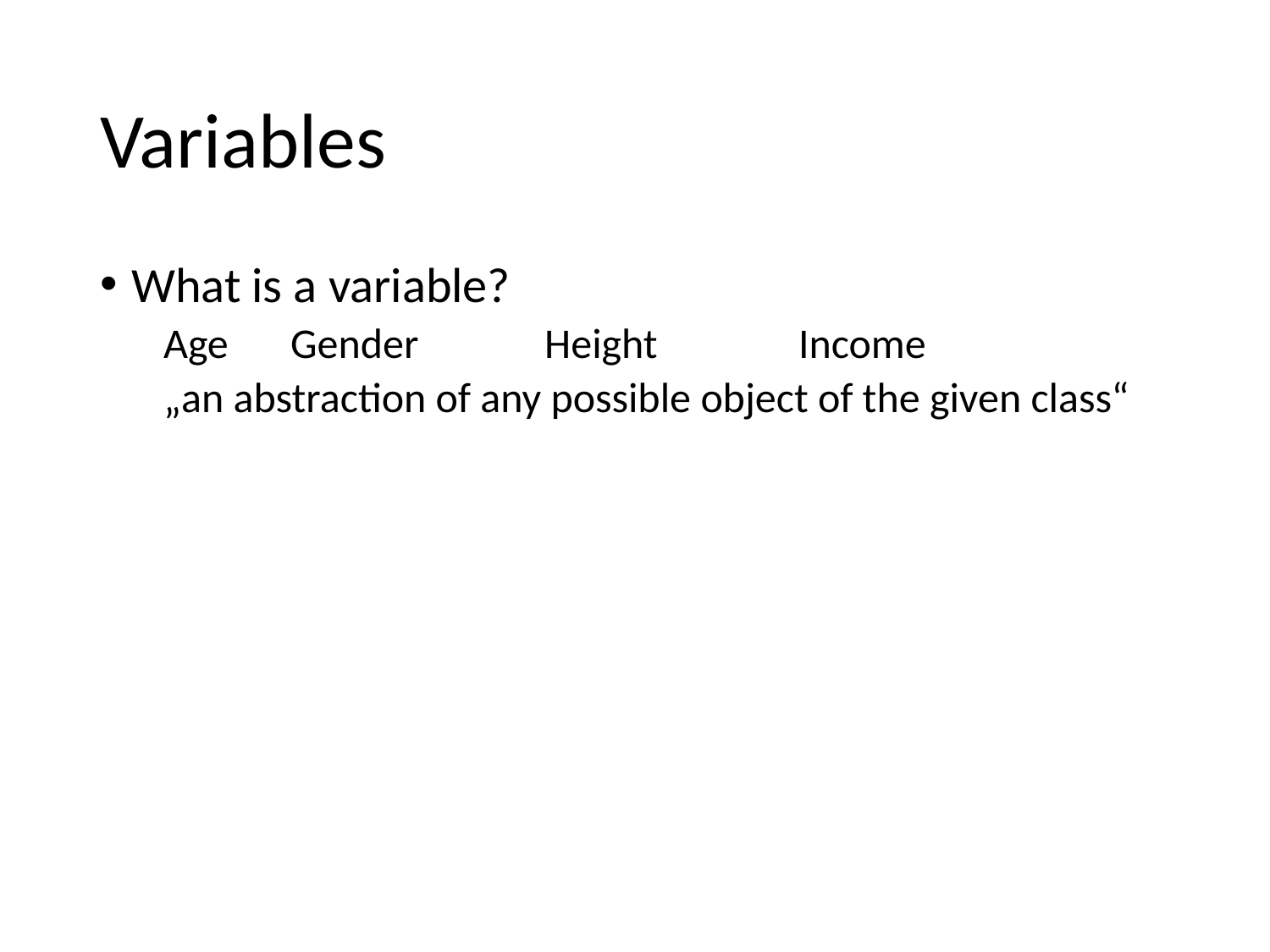

# Variables
What is a variable?
Age	Gender	Height		Income
„an abstraction of any possible object of the given class“